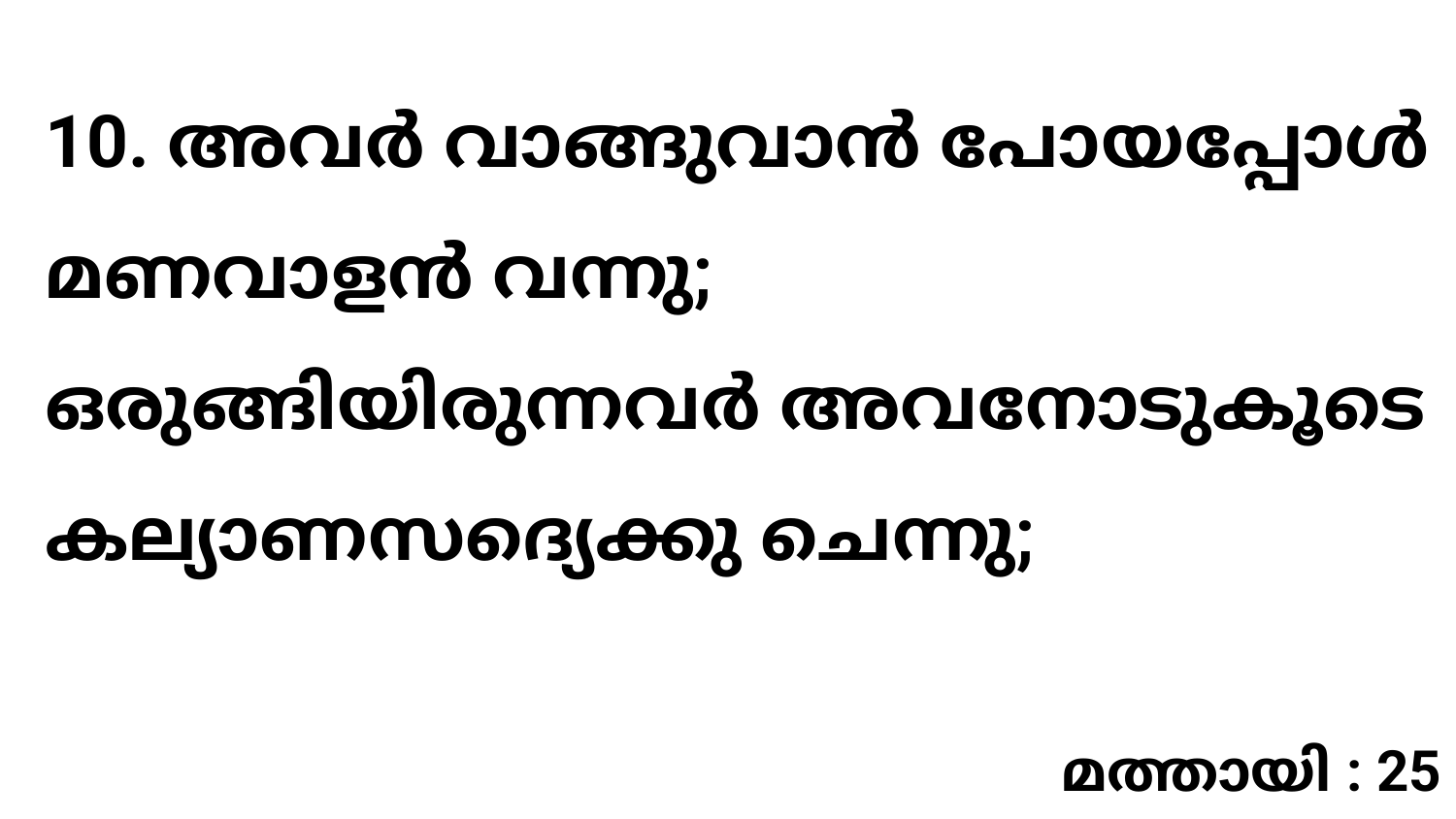

10. അവർ വാങ്ങുവാൻ പോയപ്പോൾ മണവാളൻ വന്നു; ഒരുങ്ങിയിരുന്നവർ അവനോടുകൂടെ കല്യാണസദ്യെക്കു ചെന്നു;
മത്തായി : 25